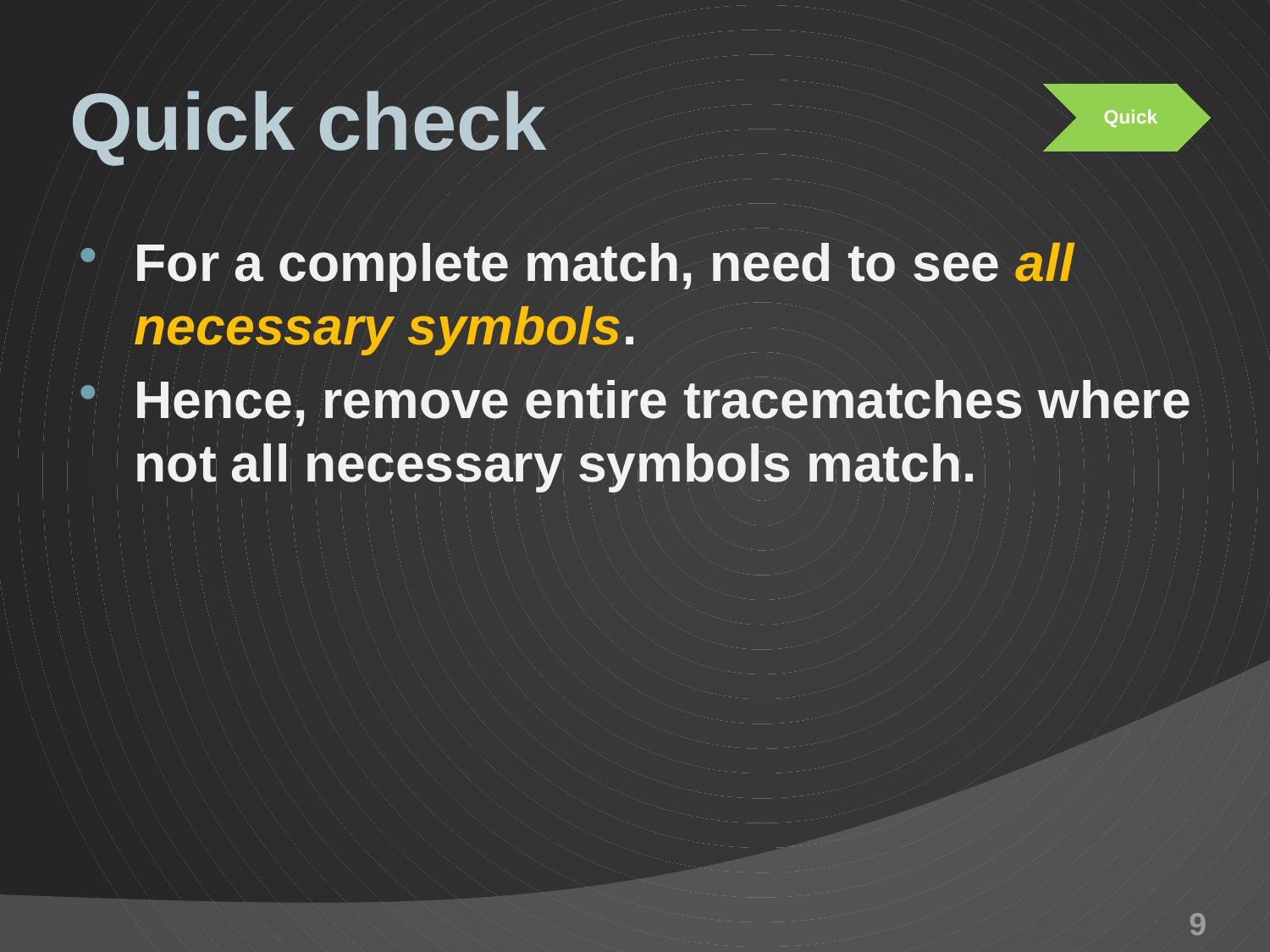

# Quick check

Quick
For a complete match, need to see all necessary symbols.
Hence, remove entire tracematches where not all necessary symbols match.
9